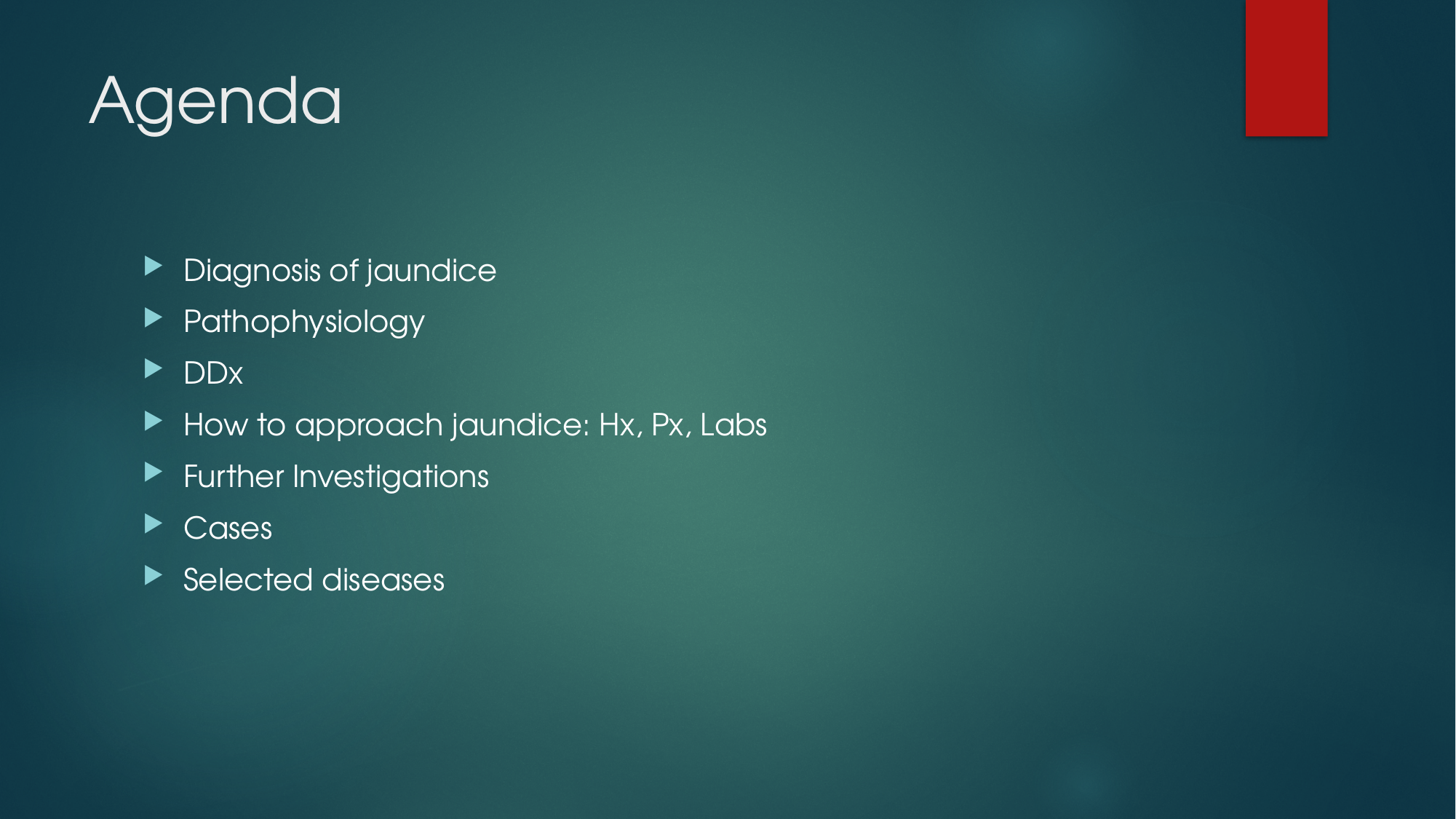

# Agenda
Diagnosis of jaundice
Pathophysiology
DDx
How to approach jaundice: Hx, Px, Labs
Further Investigations
Cases
Selected diseases